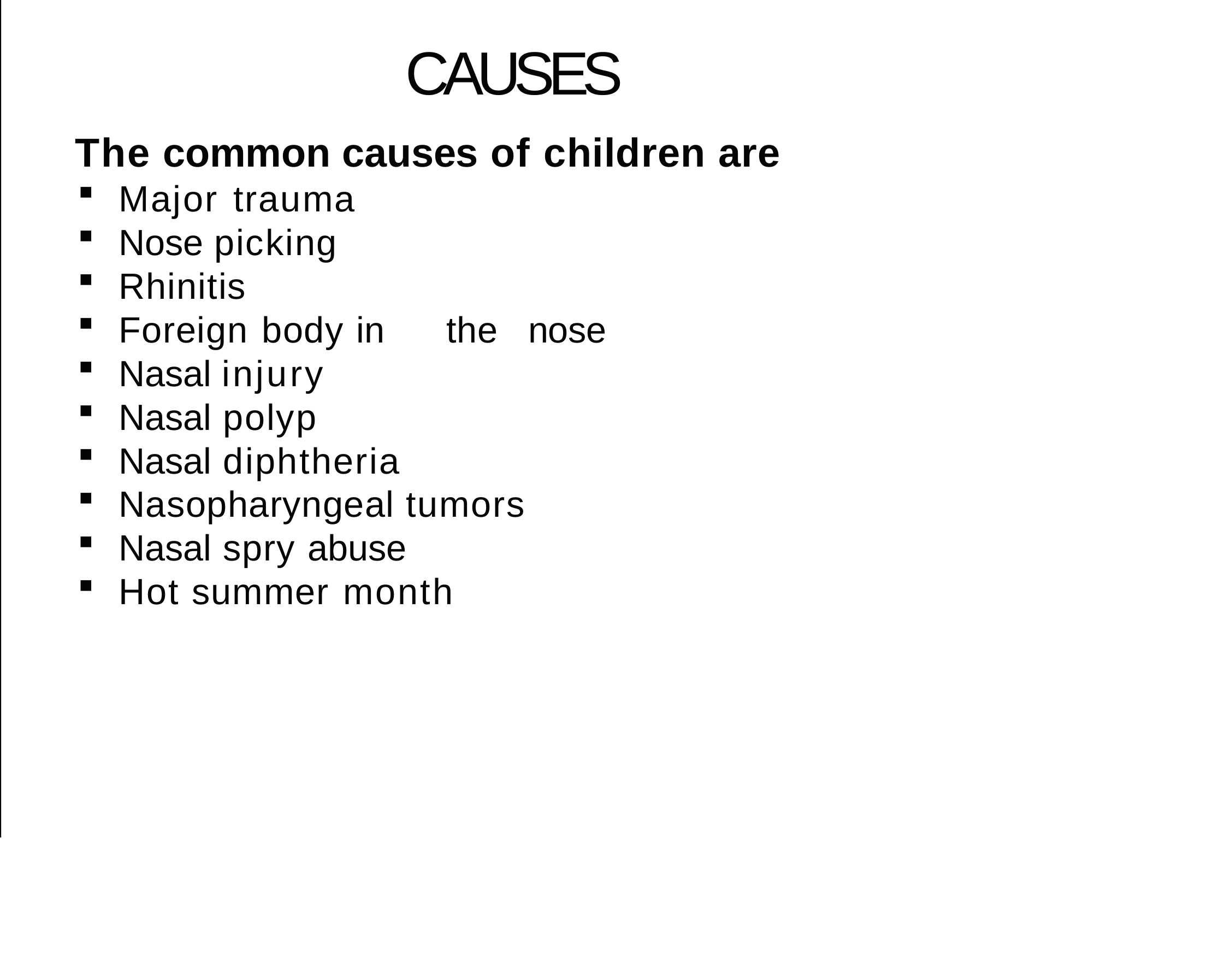

# CAUSES
The common causes of children are
Major trauma
Nose picking
Rhinitis
Foreign body in	the	nose
Nasal injury
Nasal polyp
Nasal diphtheria
Nasopharyngeal tumors
Nasal spry abuse
Hot summer month